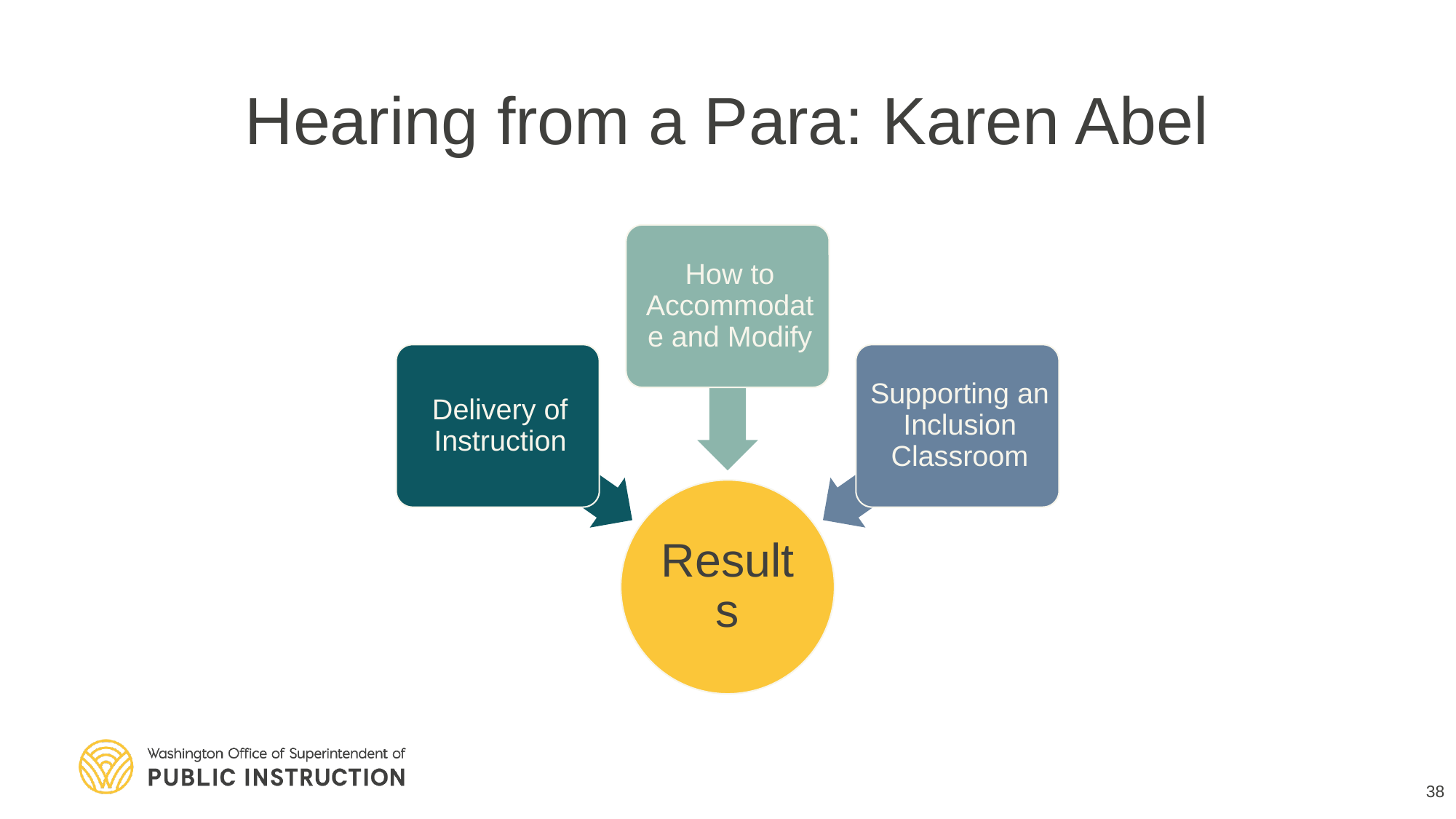

# Hearing from a Para: Karen Abel
Results
Delivery of Instruction
How to Accommodate and Modify
Supporting an Inclusion Classroom
38